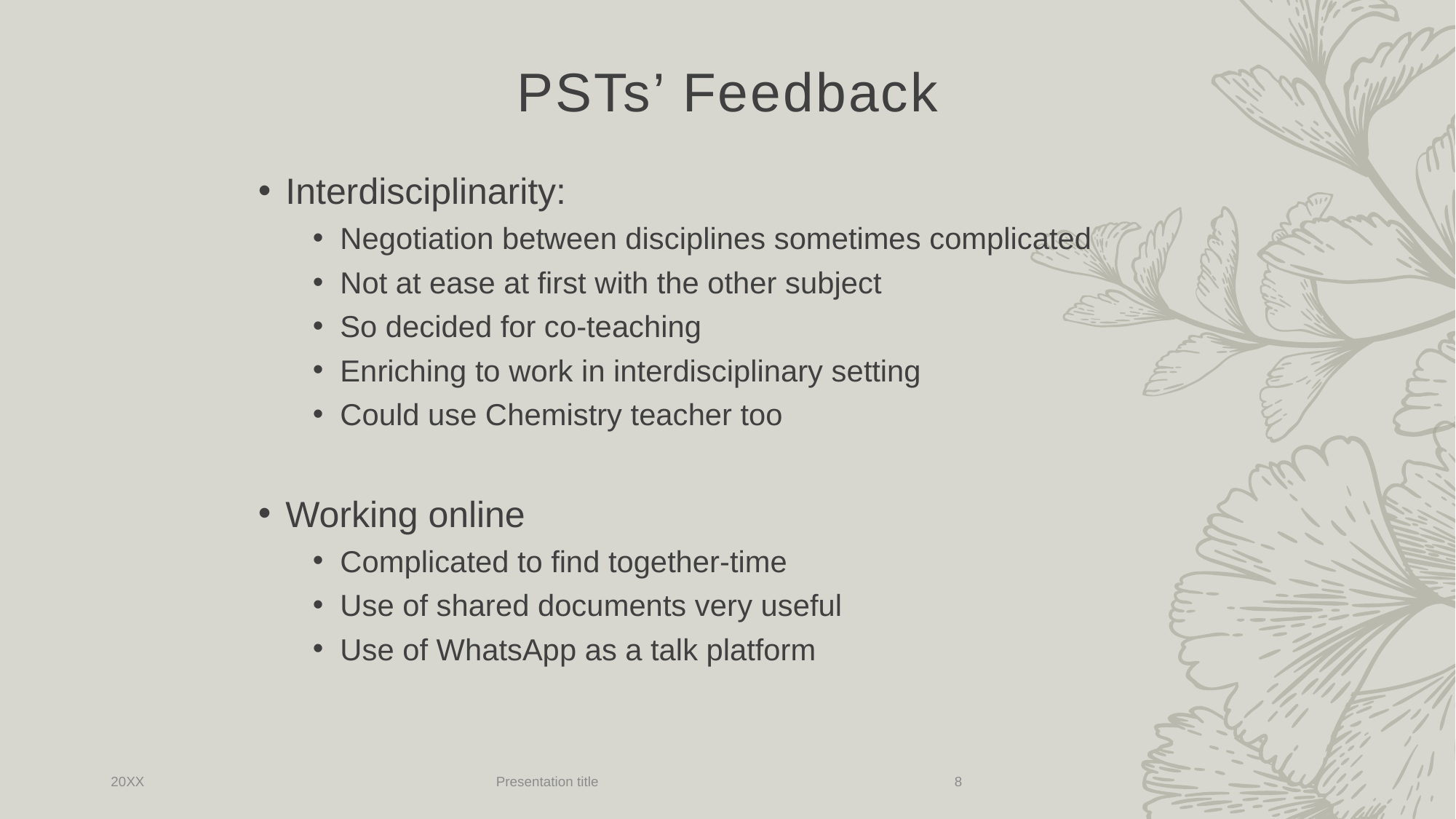

# PSTs’ Feedback
Interdisciplinarity:
Negotiation between disciplines sometimes complicated
Not at ease at first with the other subject
So decided for co-teaching
Enriching to work in interdisciplinary setting
Could use Chemistry teacher too

Working online
Complicated to find together-time
Use of shared documents very useful
Use of WhatsApp as a talk platform

20XX
Presentation title
8